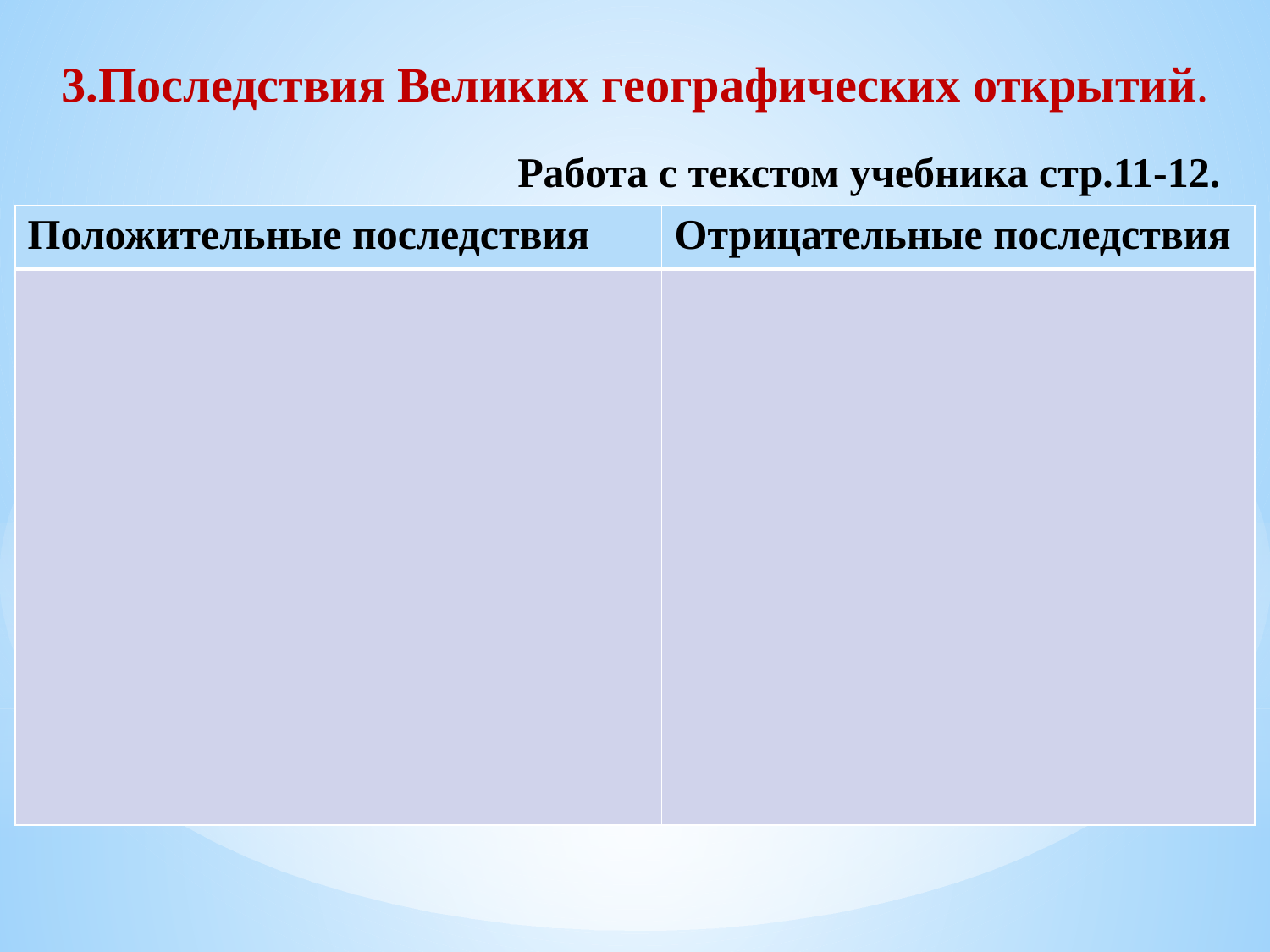

3.Последствия Великих географических открытий.
Работа с текстом учебника стр.11-12.
| Положительные последствия | Отрицательные последствия |
| --- | --- |
|  |  |